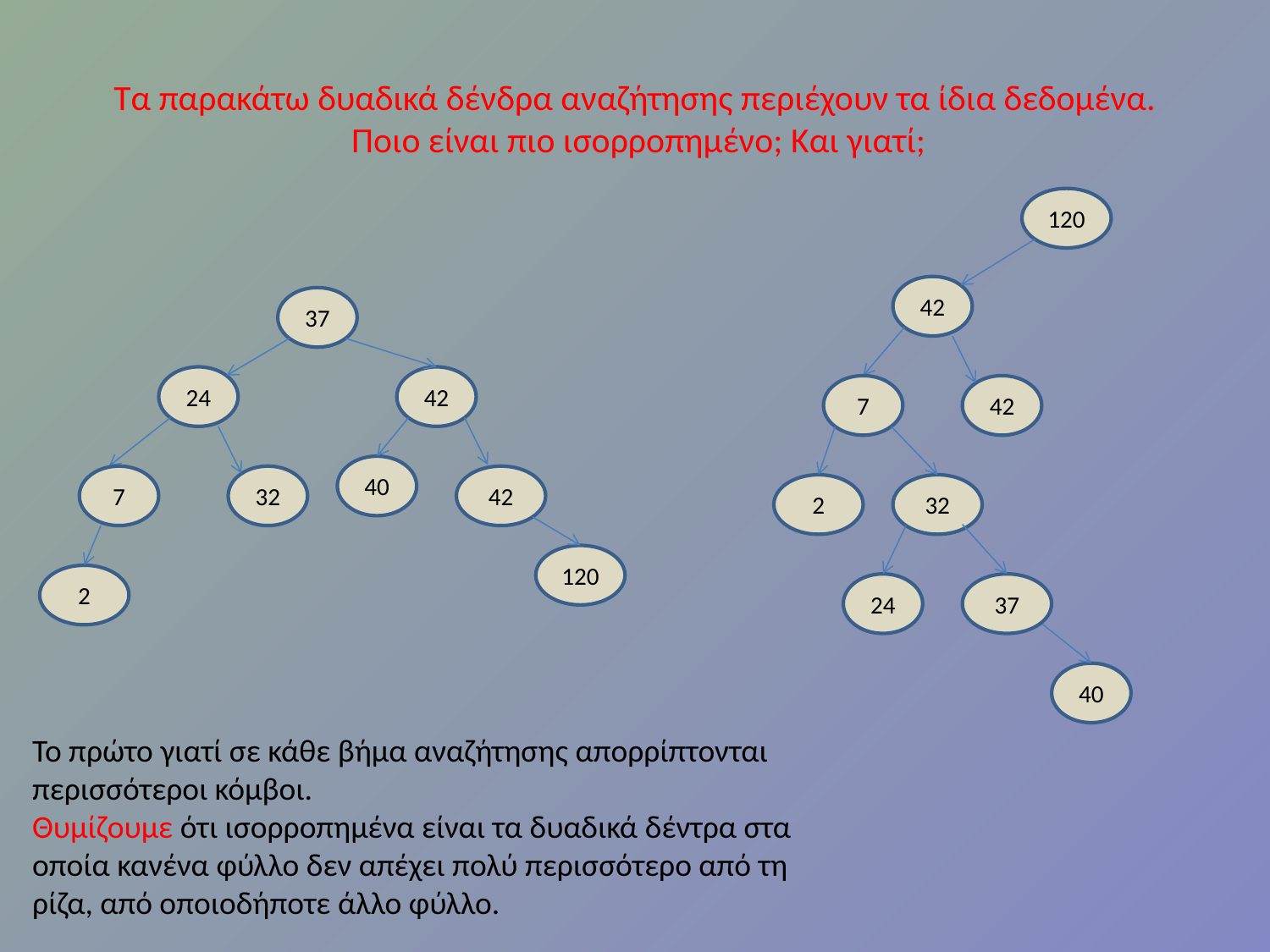

# Τα παρακάτω δυαδικά δένδρα αναζήτησης περιέχουν τα ίδια δεδομένα. Ποιο είναι πιο ισορροπημένο; Και γιατί;
120
42
7
42
2
32
24
37
40
37
24
42
40
7
32
42
120
2
Το πρώτο γιατί σε κάθε βήμα αναζήτησης απορρίπτονται περισσότεροι κόμβοι.
Θυμίζουμε ότι ισορροπημένα είναι τα δυαδικά δέντρα στα οποία κανένα φύλλο δεν απέχει πολύ περισσότερο από τη ρίζα, από οποιοδήποτε άλλο φύλλο.